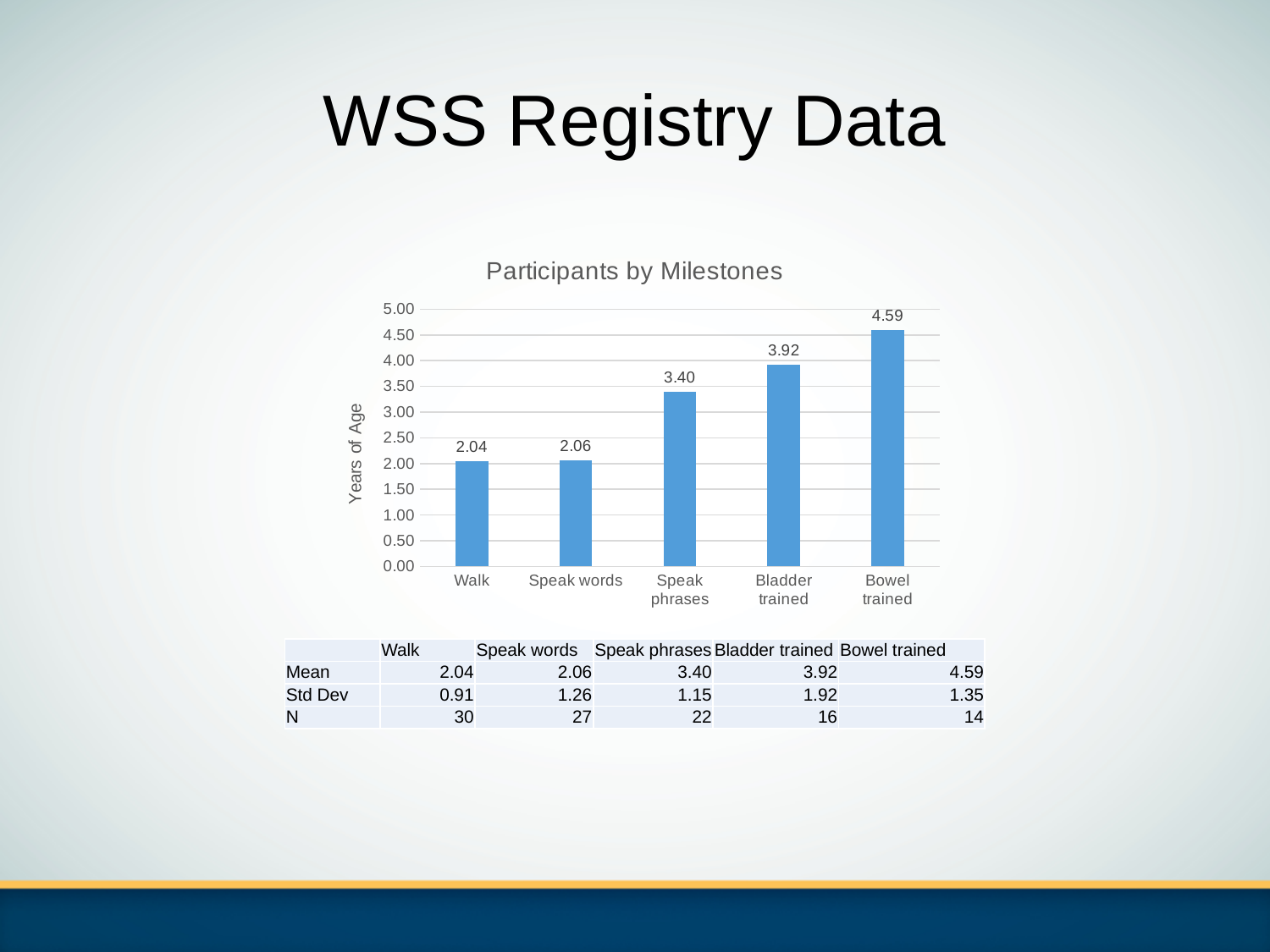

# WSS Registry Data

### Chart: Participants by Milestones

| Category |  |
|---|---|
| Walk | 2.038888888888889 |
| Speak words | 2.0555555555555554 |
| Speak phrases | 3.3977272727272734 |
| Bladder trained | 3.921875 |
| Bowel trained | 4.589743589743589 |
|  | Walk | Speak words | Speak phrases | Bladder trained | Bowel trained |
| --- | --- | --- | --- | --- | --- |
| Mean | 2.04 | 2.06 | 3.40 | 3.92 | 4.59 |
| Std Dev | 0.91 | 1.26 | 1.15 | 1.92 | 1.35 |
| N | 30 | 27 | 22 | 16 | 14 |